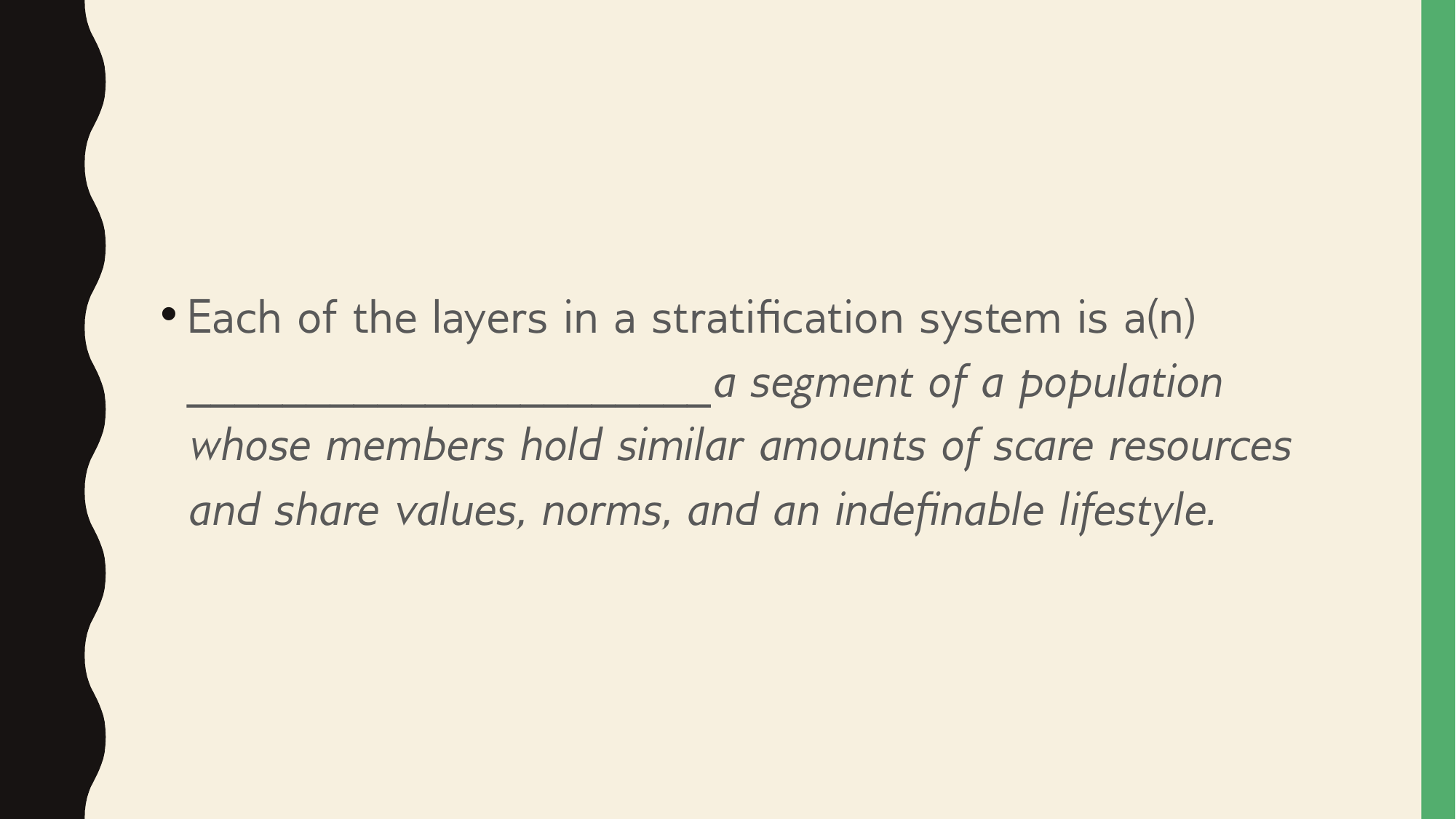

#
Each of the layers in a stratification system is a(n) ______________________a segment of a population whose members hold similar amounts of scare resources and share values, norms, and an indefinable lifestyle.